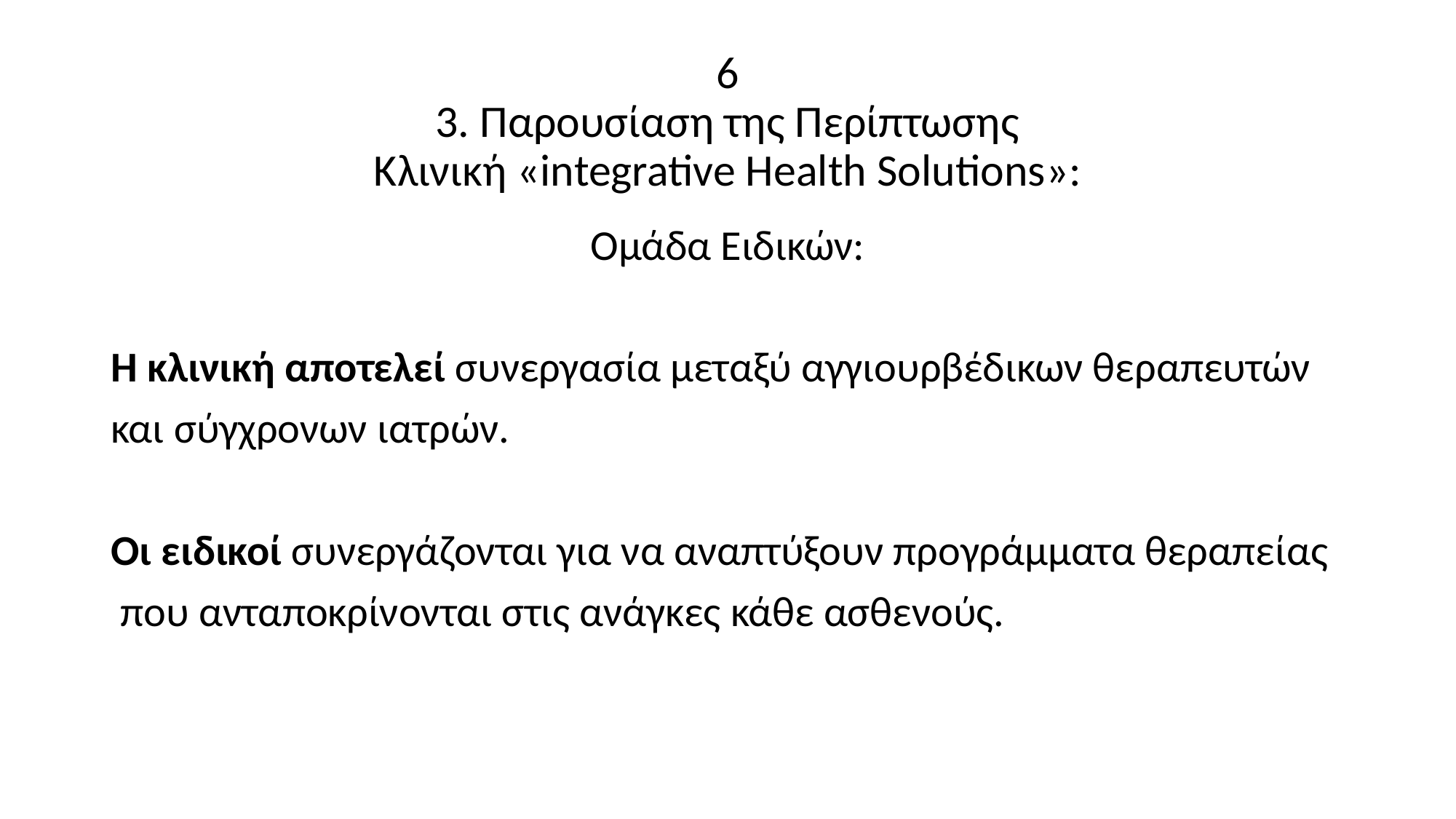

# 6 3. Παρουσίαση της Περίπτωσης Κλινική «integrative Health Solutions»:
Ομάδα Ειδικών:

Η κλινική αποτελεί συνεργασία μεταξύ αγγιουρβέδικων θεραπευτών
και σύγχρονων ιατρών.

Οι ειδικοί συνεργάζονται για να αναπτύξουν προγράμματα θεραπείας
 που ανταποκρίνονται στις ανάγκες κάθε ασθενούς.